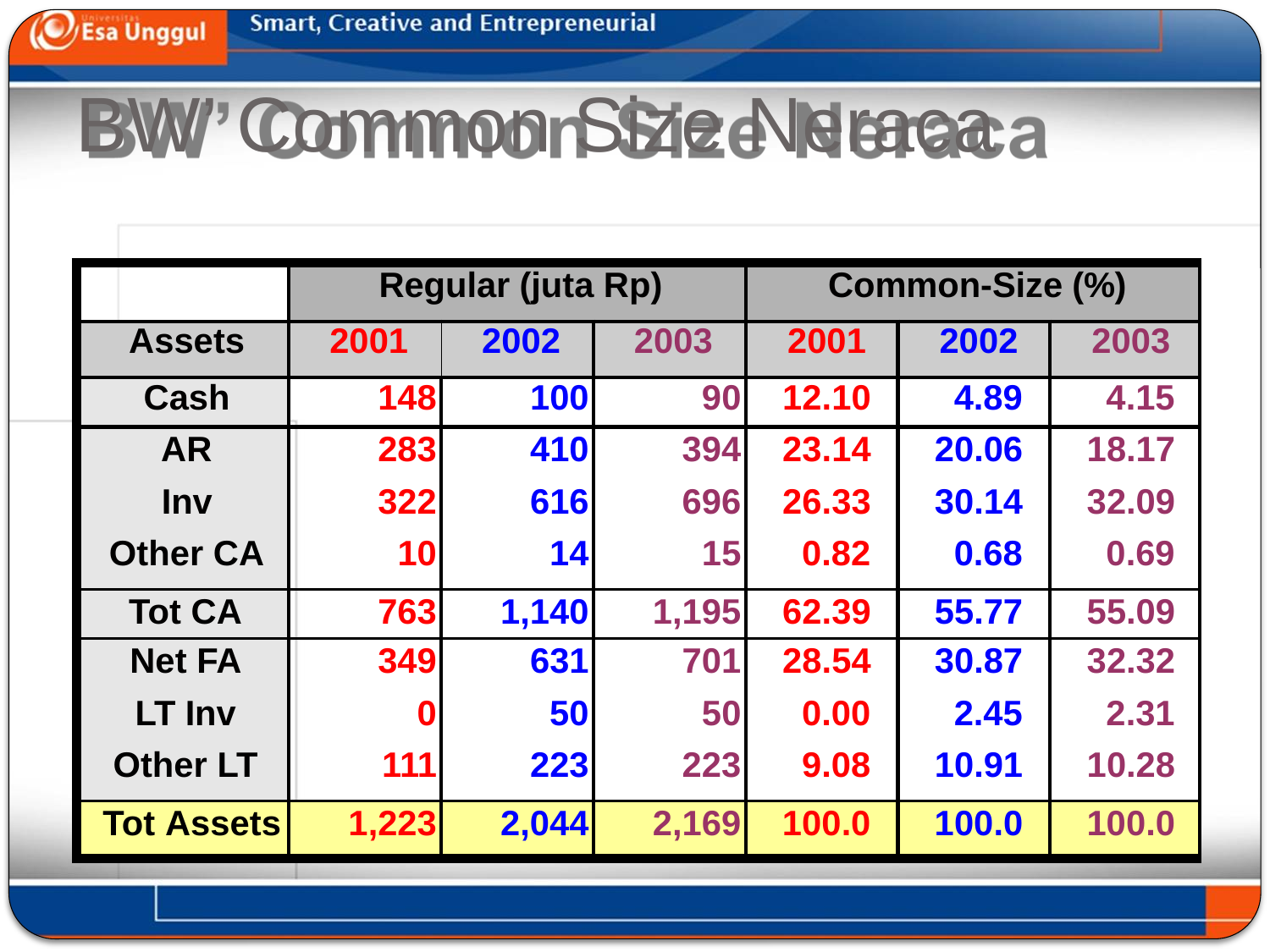

# BW’ Common Size Neraca
|  | Regular (juta Rp) |  |  | Common-Size (%) |  |  |
| --- | --- | --- | --- | --- | --- | --- |
| Assets | 2001 | 2002 | 2003 | 2001 | 2002 | 2003 |
| Cash | 148 | 100 | 90 | 12.10 | 4.89 | 4.15 |
| AR | 283 | 410 | 394 | 23.14 | 20.06 | 18.17 |
| Inv | 322 | 616 | 696 | 26.33 | 30.14 | 32.09 |
| Other CA | 10 | 14 | 15 | 0.82 | 0.68 | 0.69 |
| Tot CA | 763 | 1,140 | 1,195 | 62.39 | 55.77 | 55.09 |
| Net FA | 349 | 631 | 701 | 28.54 | 30.87 | 32.32 |
| LT Inv | 0 | 50 | 50 | 0.00 | 2.45 | 2.31 |
| Other LT | 111 | 223 | 223 | 9.08 | 10.91 | 10.28 |
| Tot Assets | 1,223 | 2,044 | 2,169 | 100.0 | 100.0 | 100.0 |